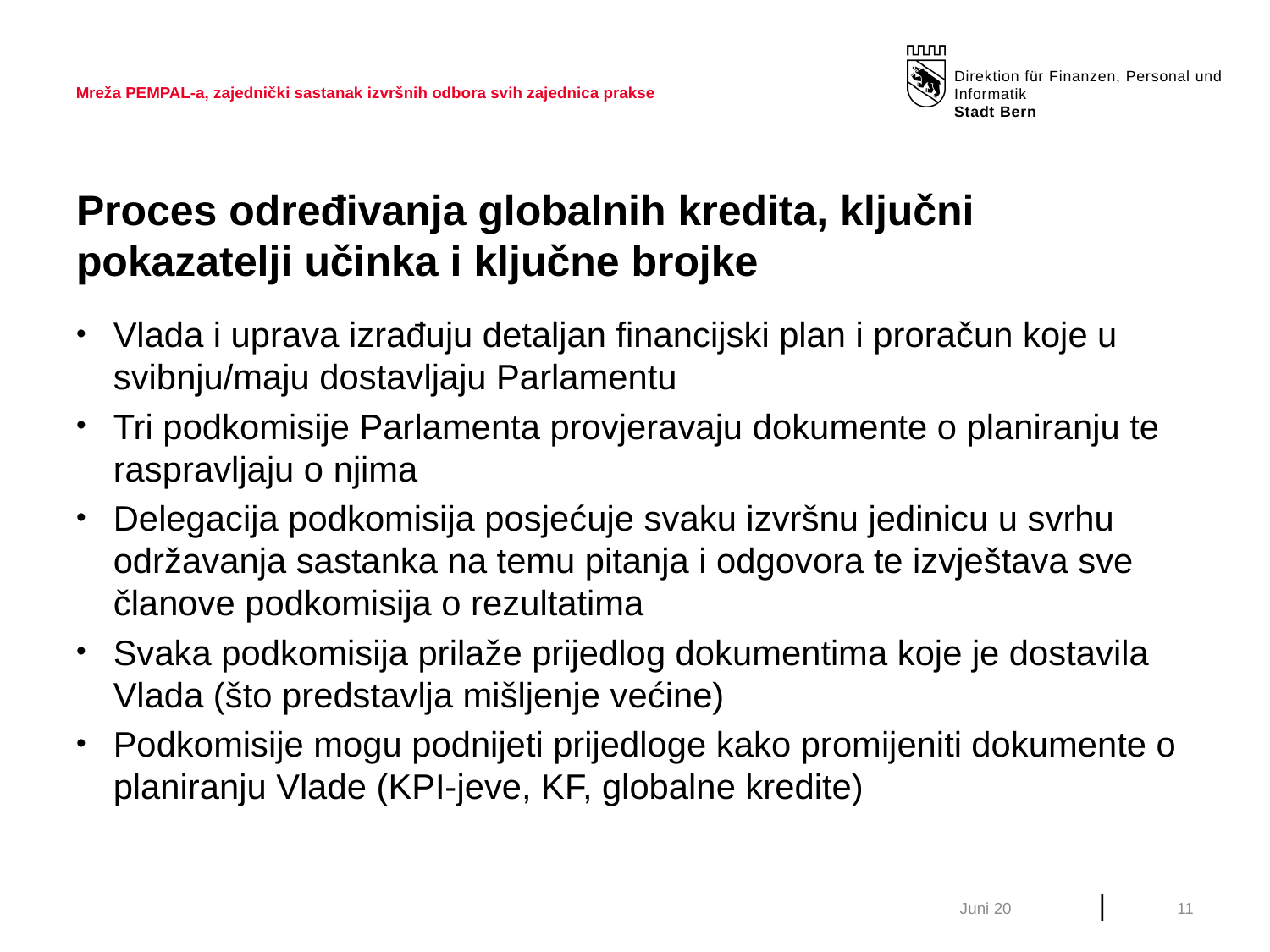

Mreža PEMPAL-a, zajednički sastanak izvršnih odbora svih zajednica prakse
# Proces određivanja globalnih kredita, ključni pokazatelji učinka i ključne brojke
Vlada i uprava izrađuju detaljan financijski plan i proračun koje u svibnju/maju dostavljaju Parlamentu
Tri podkomisije Parlamenta provjeravaju dokumente o planiranju te raspravljaju o njima
Delegacija podkomisija posjećuje svaku izvršnu jedinicu u svrhu održavanja sastanka na temu pitanja i odgovora te izvještava sve članove podkomisija o rezultatima
Svaka podkomisija prilaže prijedlog dokumentima koje je dostavila Vlada (što predstavlja mišljenje većine)
Podkomisije mogu podnijeti prijedloge kako promijeniti dokumente o planiranju Vlade (KPI-jeve, KF, globalne kredite)
Juni 20
11